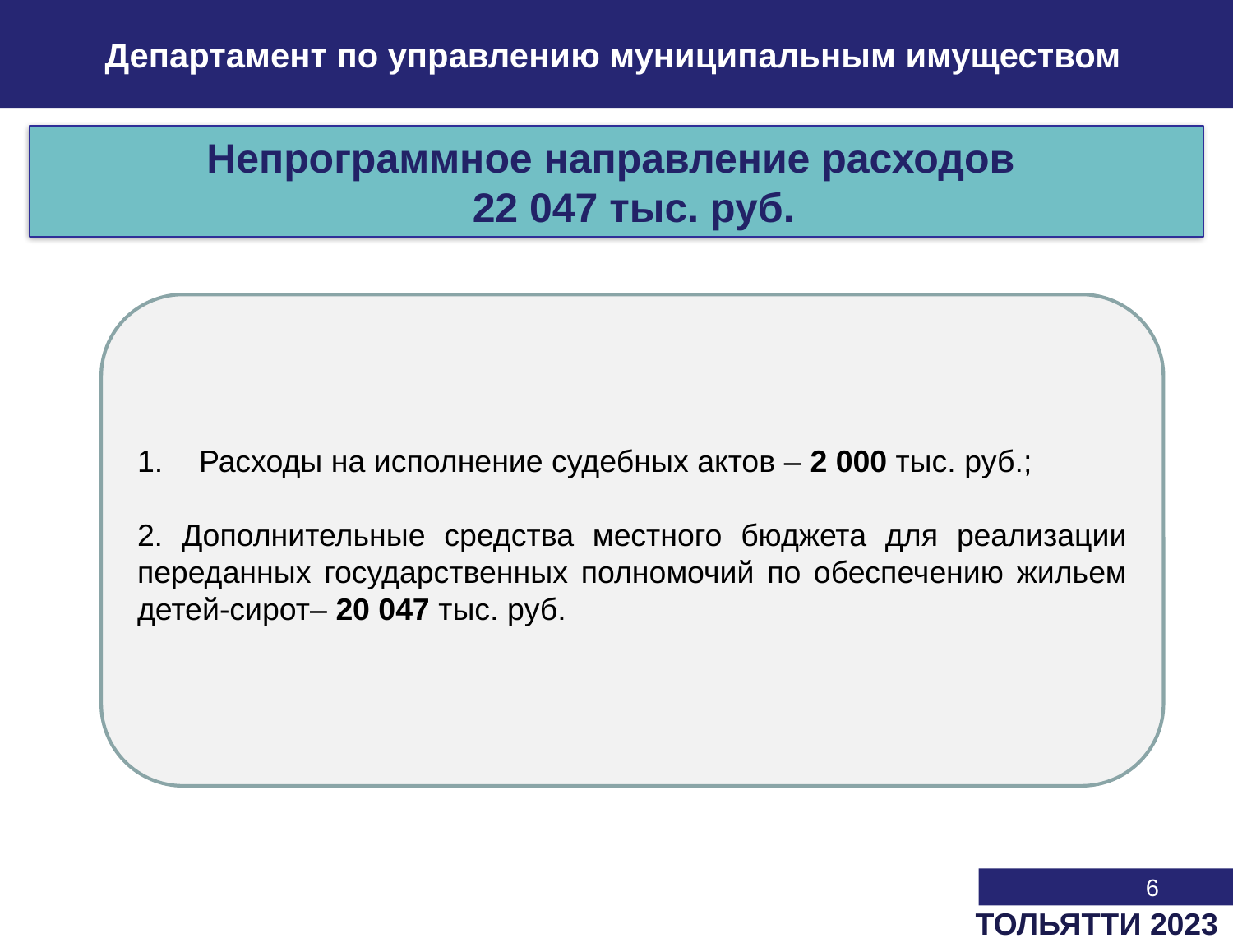

Департамент по управлению муниципальным имуществом
Непрограммное направление расходов
    22 047 тыс. руб.

Расходы на исполнение судебных актов – 2 000 тыс. руб.;

2. Дополнительные средства местного бюджета для реализации переданных государственных полномочий по обеспечению жильем детей-сирот– 20 047 тыс. руб.

6

ТОЛЬЯТТИ 2023